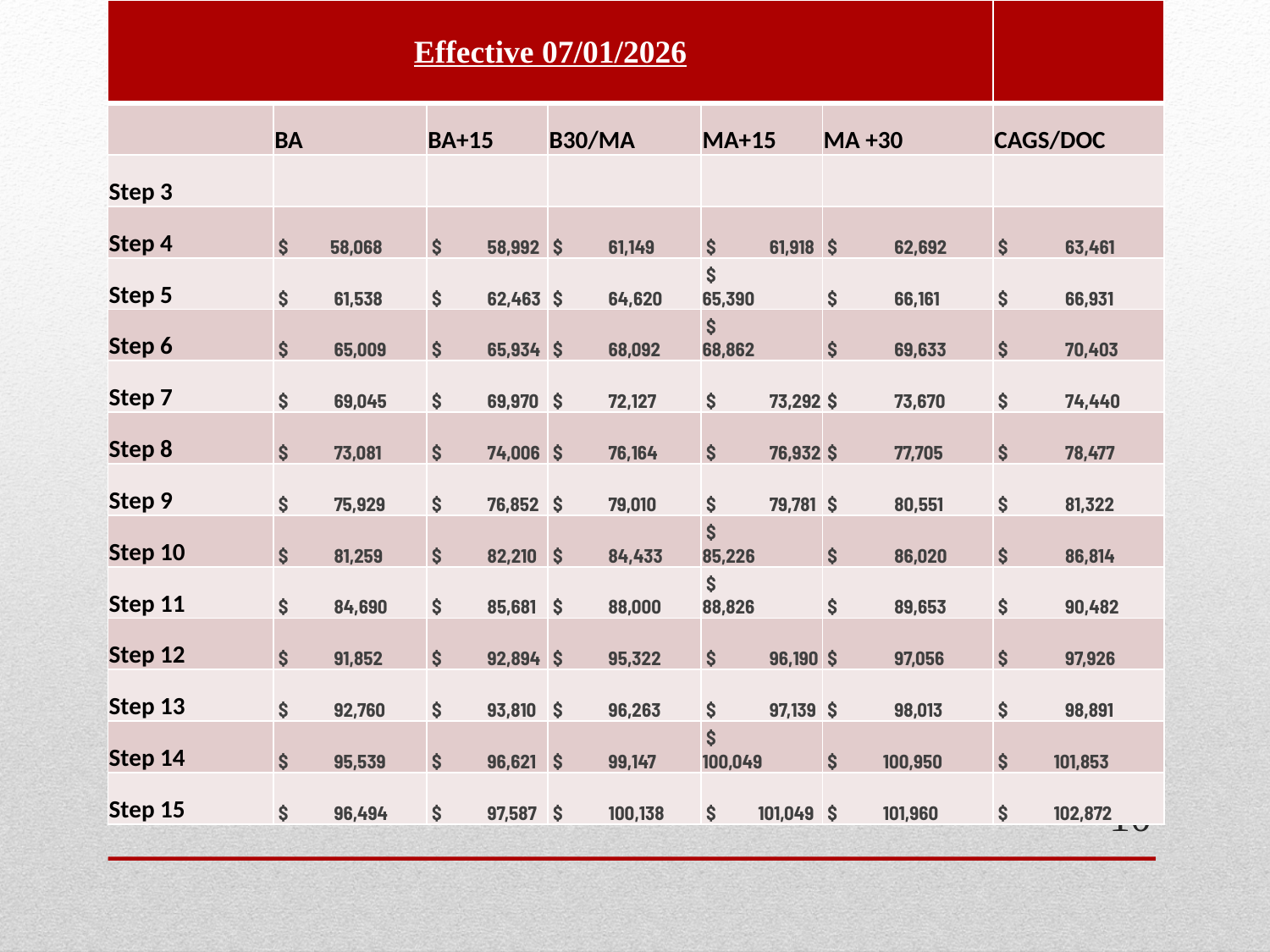

| Effective 07/01/2026 |  |  |  |  |  |  |
| --- | --- | --- | --- | --- | --- | --- |
|  | BA | BA+15 | B30/MA | MA+15 | MA +30 | CAGS/DOC |
| Step 3 |  |  |  |  |  |  |
| Step 4 | $ 58,068 | $ 58,992 | $ 61,149 | $ 61,918 | $ 62,692 | $ 63,461 |
| Step 5 | $ 61,538 | $ 62,463 | $ 64,620 | $ 65,390 | $ 66,161 | $ 66,931 |
| Step 6 | $ 65,009 | $ 65,934 | $ 68,092 | $ 68,862 | $ 69,633 | $ 70,403 |
| Step 7 | $ 69,045 | $ 69,970 | $ 72,127 | $ 73,292 | $ 73,670 | $ 74,440 |
| Step 8 | $ 73,081 | $ 74,006 | $ 76,164 | $ 76,932 | $ 77,705 | $ 78,477 |
| Step 9 | $ 75,929 | $ 76,852 | $ 79,010 | $ 79,781 | $ 80,551 | $ 81,322 |
| Step 10 | $ 81,259 | $ 82,210 | $ 84,433 | $ 85,226 | $ 86,020 | $ 86,814 |
| Step 11 | $ 84,690 | $ 85,681 | $ 88,000 | $ 88,826 | $ 89,653 | $ 90,482 |
| Step 12 | $ 91,852 | $ 92,894 | $ 95,322 | $ 96,190 | $ 97,056 | $ 97,926 |
| Step 13 | $ 92,760 | $ 93,810 | $ 96,263 | $ 97,139 | $ 98,013 | $ 98,891 |
| Step 14 | $ 95,539 | $ 96,621 | $ 99,147 | $ 100,049 | $ 100,950 | $ 101,853 |
| Step 15 | $ 96,494 | $ 97,587 | $ 100,138 | $ 101,049 | $ 101,960 | $ 102,872 |
10